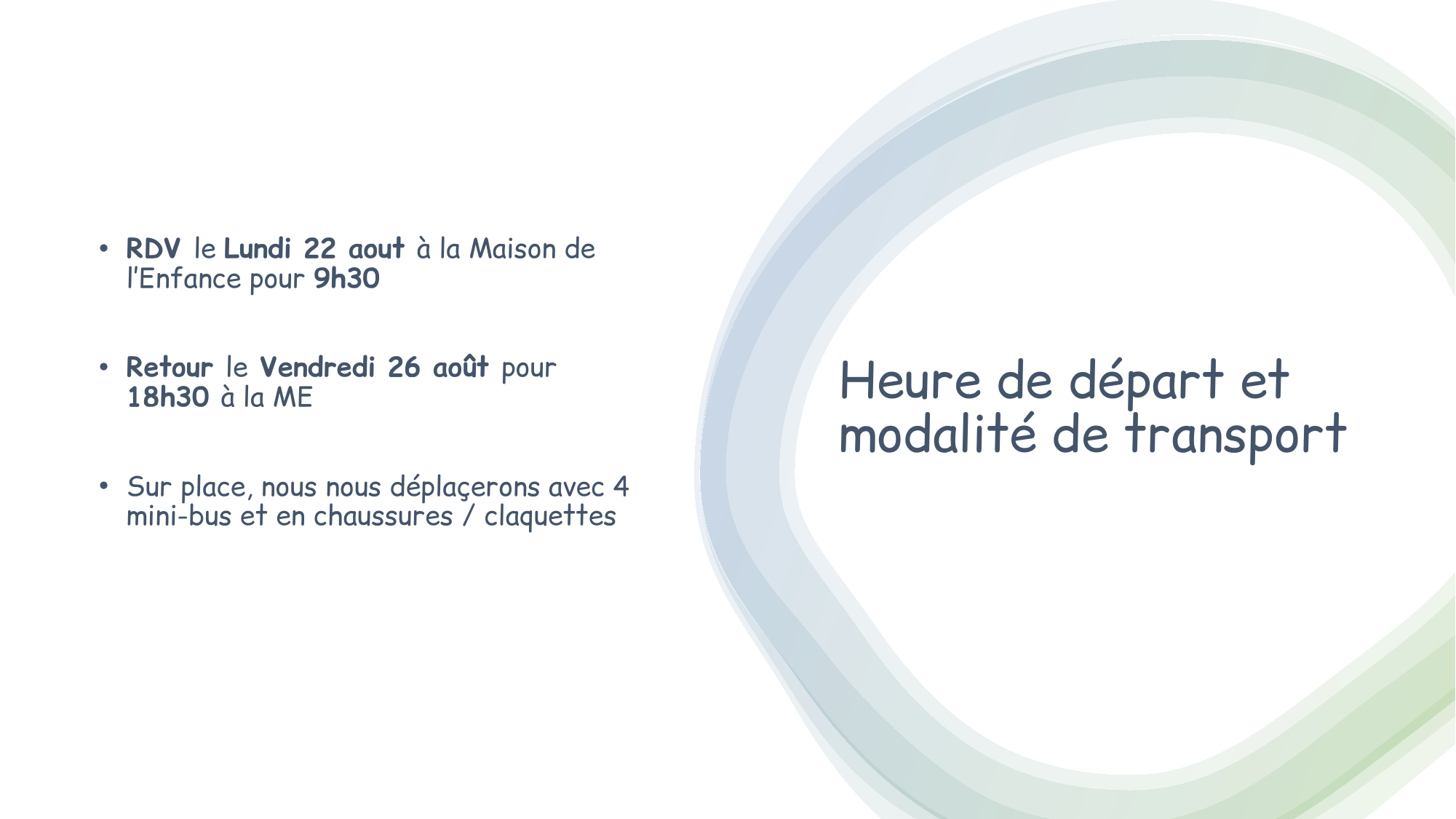

RDV le Lundi 22 aout à la Maison de l’Enfance pour 9h30

Retour le Vendredi 26 août pour 18h30 à la ME

Sur place, nous nous déplaçerons avec 4 mini-bus et en chaussures / claquettes

# Heure de départ et modalité de transport